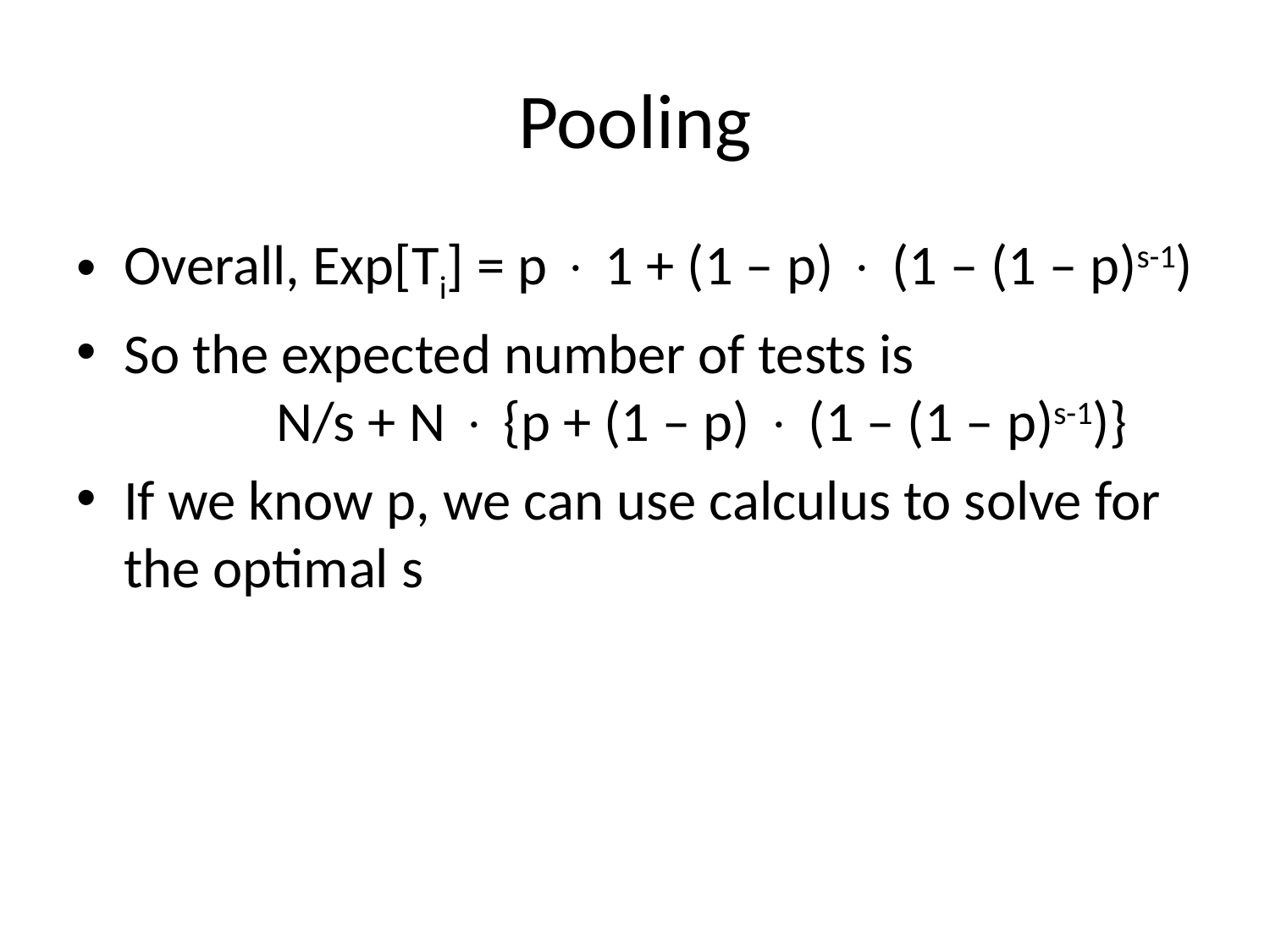

# Pooling
Overall, Exp[Ti] = p ⋅ 1 + (1 – p) ⋅ (1 – (1 – p)s-1)
So the expected number of tests is
            N/s + N ⋅ {p + (1 – p) ⋅ (1 – (1 – p)s-1)}
If we know p, we can use calculus to solve for the optimal s